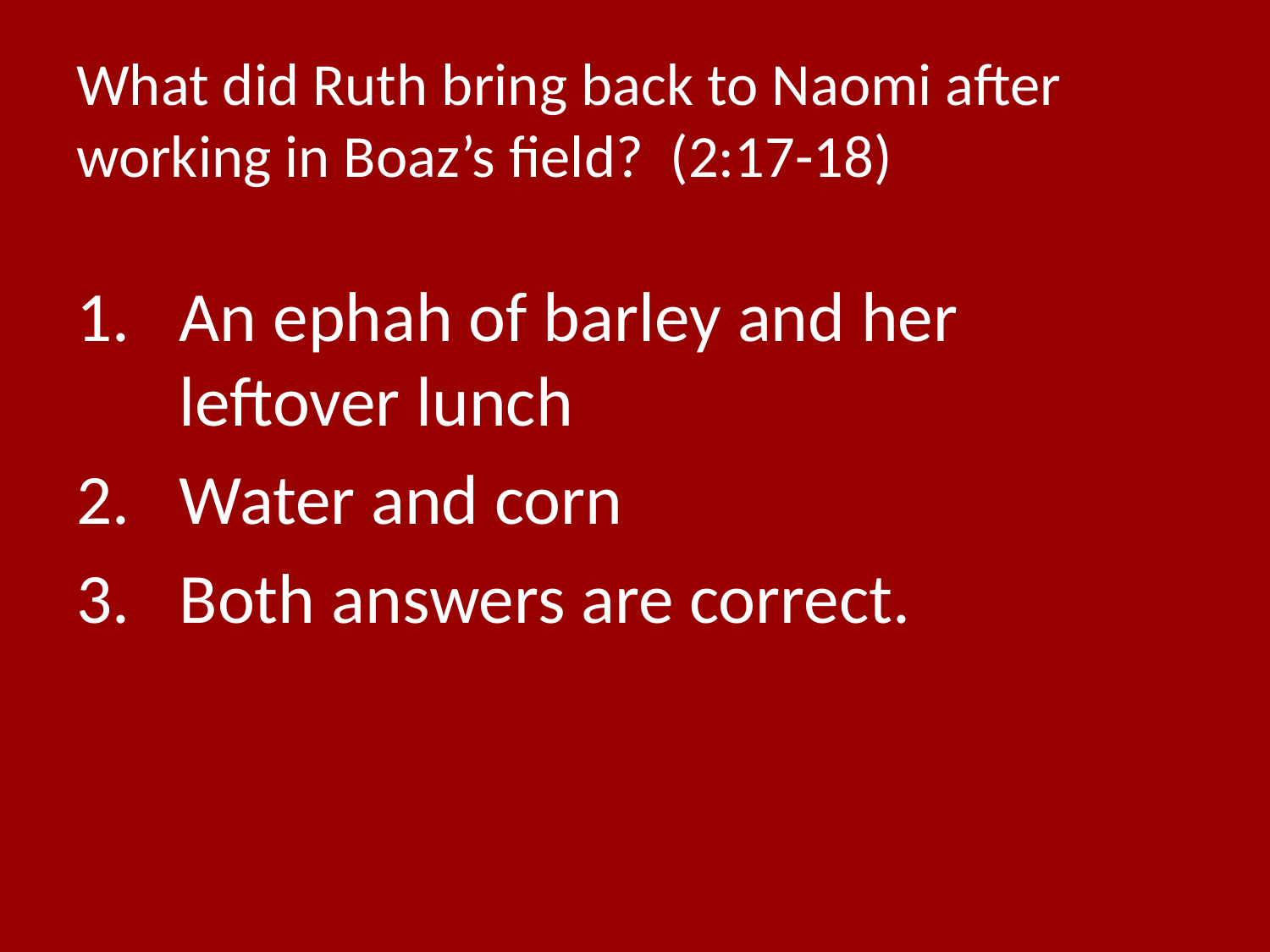

# What did Ruth bring back to Naomi after working in Boaz’s field?  (2:17-18)
An ephah of barley and her leftover lunch
Water and corn
Both answers are correct.